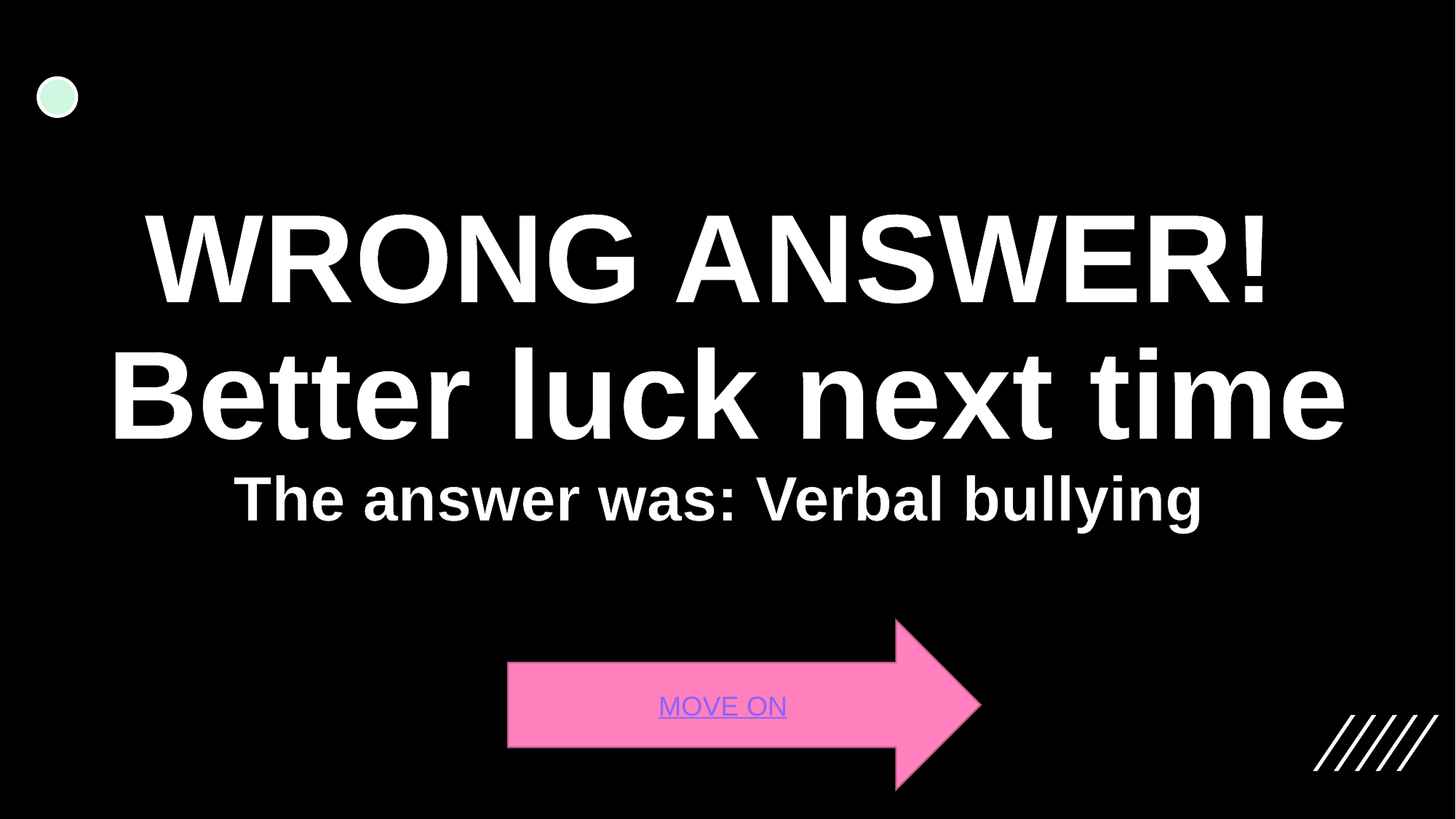

# WRONG ANSWER! Better luck next time The answer was: Verbal bullying
MOVE ON